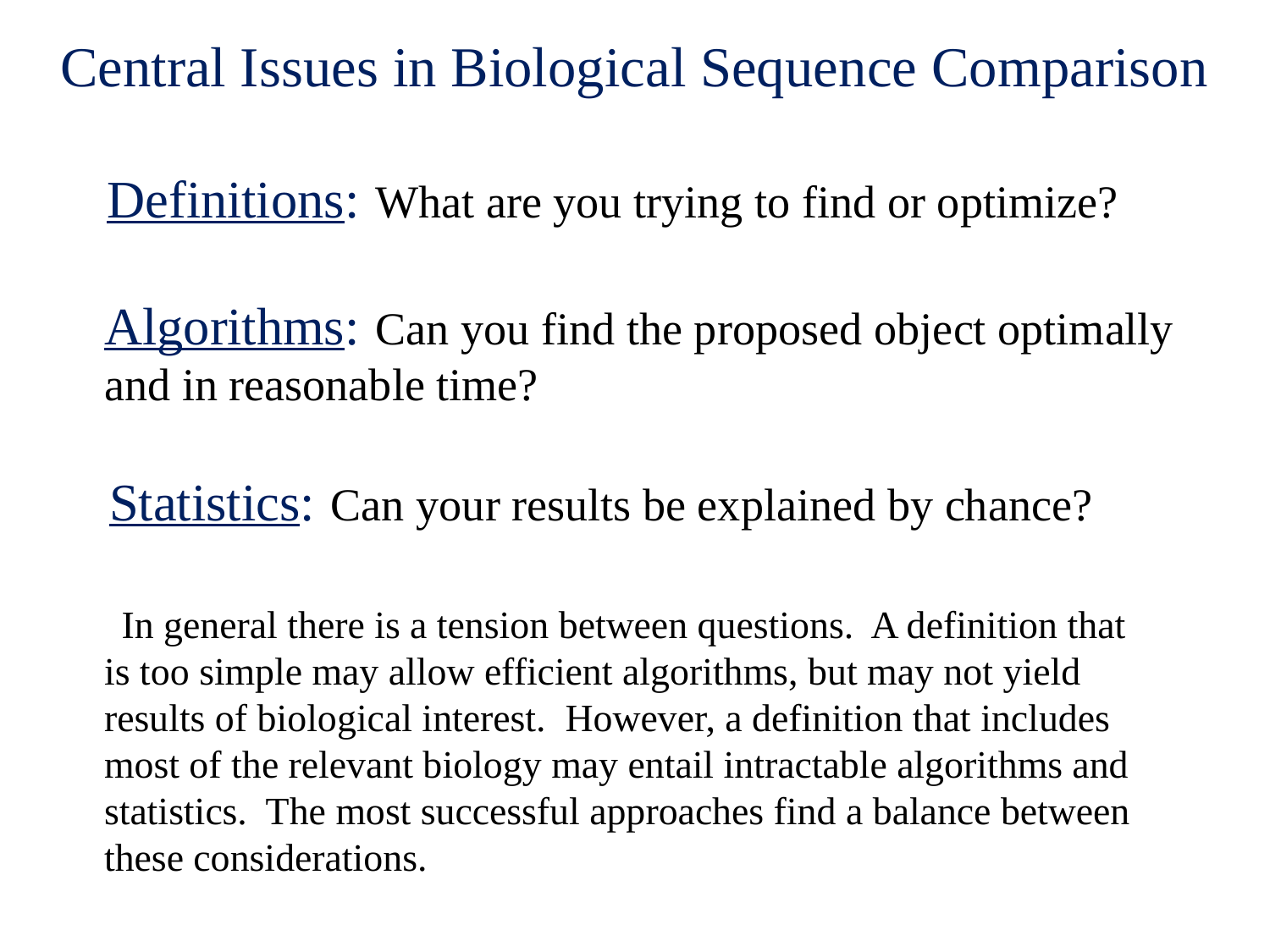

# Central Issues in Biological Sequence Comparison
Definitions:  What are you trying to find or optimize?
Algorithms:  Can you find the proposed object optimally and in reasonable time?
Statistics:  Can your results be explained by chance?
  In general there is a tension between questions.  A definition that is too simple may allow efficient algorithms, but may not yield results of biological interest.  However, a definition that includes most of the relevant biology may entail intractable algorithms and statistics.  The most successful approaches find a balance between these considerations.